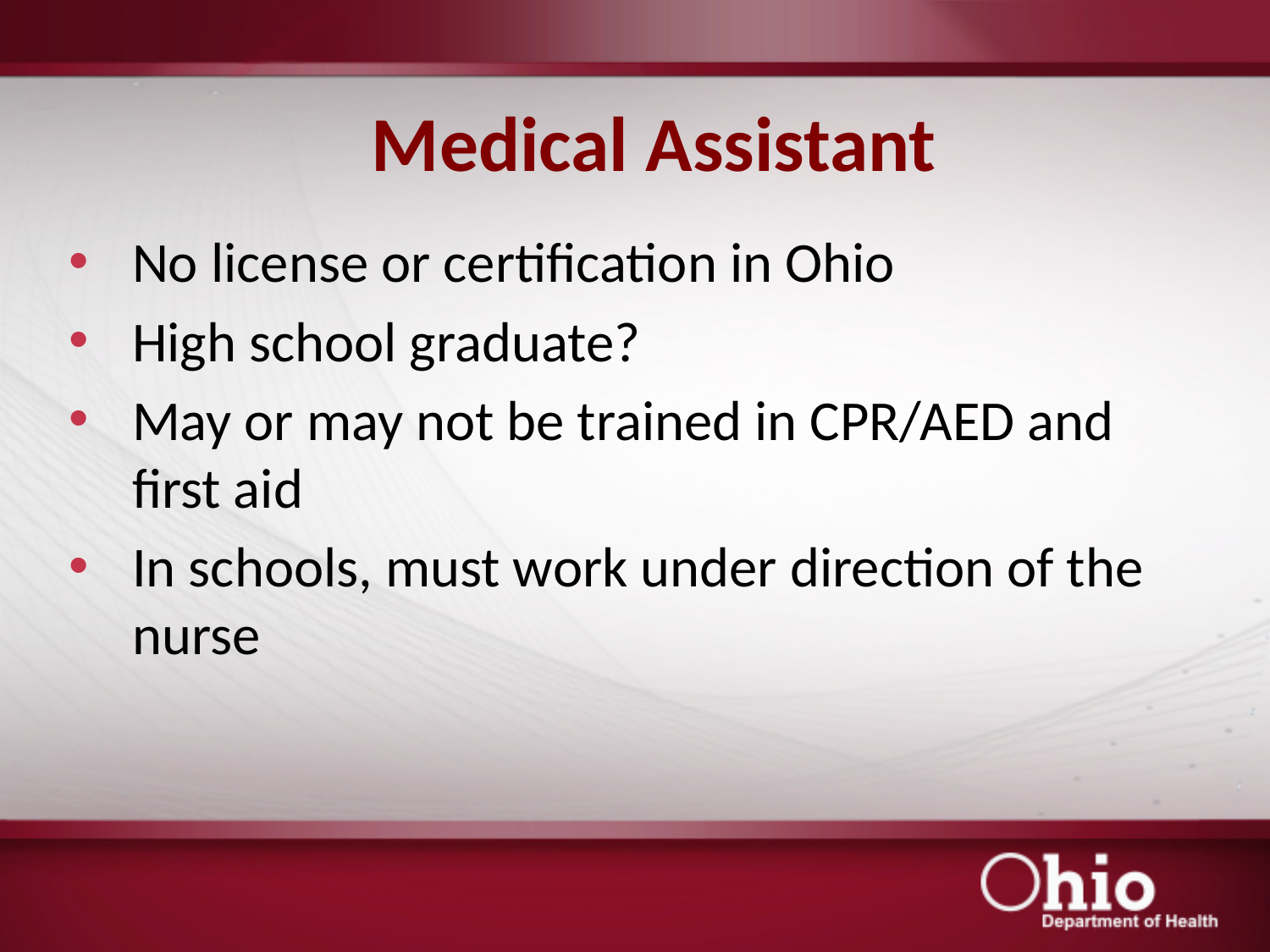

# Medical Assistant
No license or certification in Ohio
High school graduate?
May or may not be trained in CPR/AED and first aid
In schools, must work under direction of the nurse